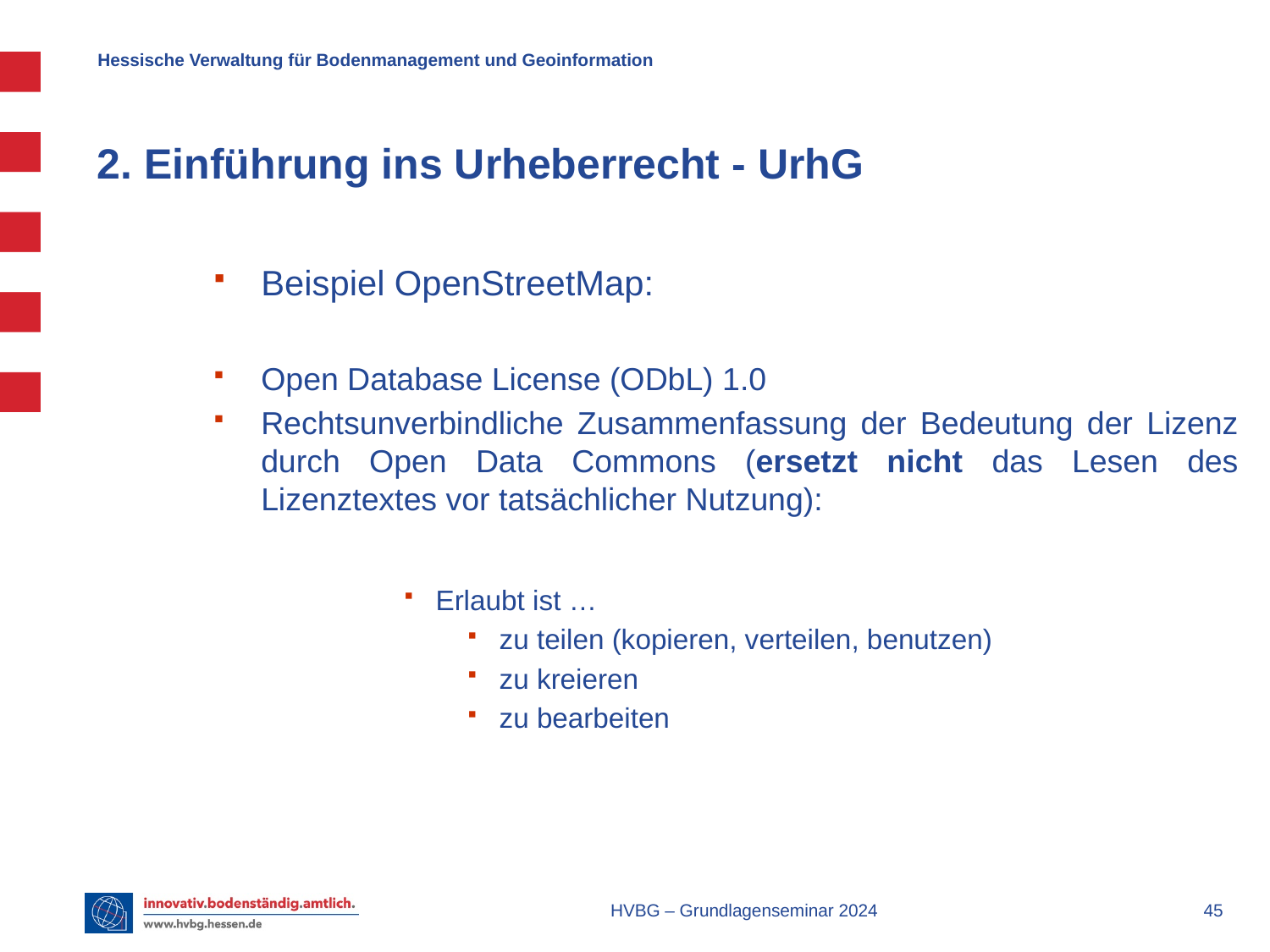

# 2. Einführung ins Urheberrecht - UrhG
Beispiel OpenStreetMap:

Open Database License (ODbL) 1.0
Rechtsunverbindliche Zusammenfassung der Bedeutung der Lizenz durch Open Data Commons (ersetzt nicht das Lesen des Lizenztextes vor tatsächlicher Nutzung):

Erlaubt ist …
zu teilen (kopieren, verteilen, benutzen)
zu kreieren
zu bearbeiten

HVBG – Grundlagenseminar 2024
 45